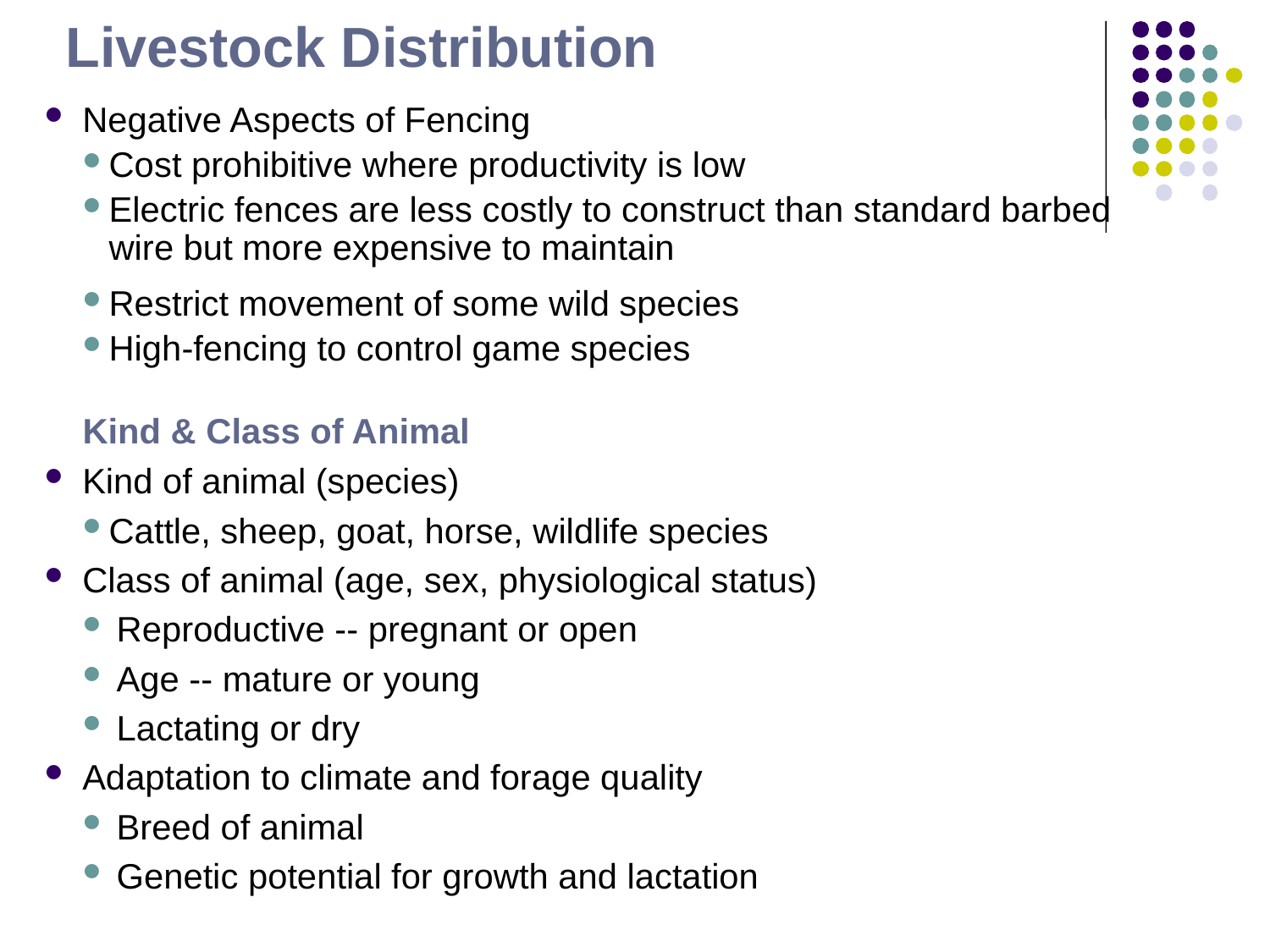

Livestock Distribution
Negative Aspects of Fencing
Cost prohibitive where productivity is low
Electric fences are less costly to construct than standard barbed wire but more expensive to maintain
Restrict movement of some wild species
High-fencing to control game species

Kind & Class of Animal
Kind of animal (species)
Cattle, sheep, goat, horse, wildlife species
Class of animal (age, sex, physiological status)
Reproductive -- pregnant or open
Age -- mature or young
Lactating or dry
Adaptation to climate and forage quality
Breed of animal
Genetic potential for growth and lactation